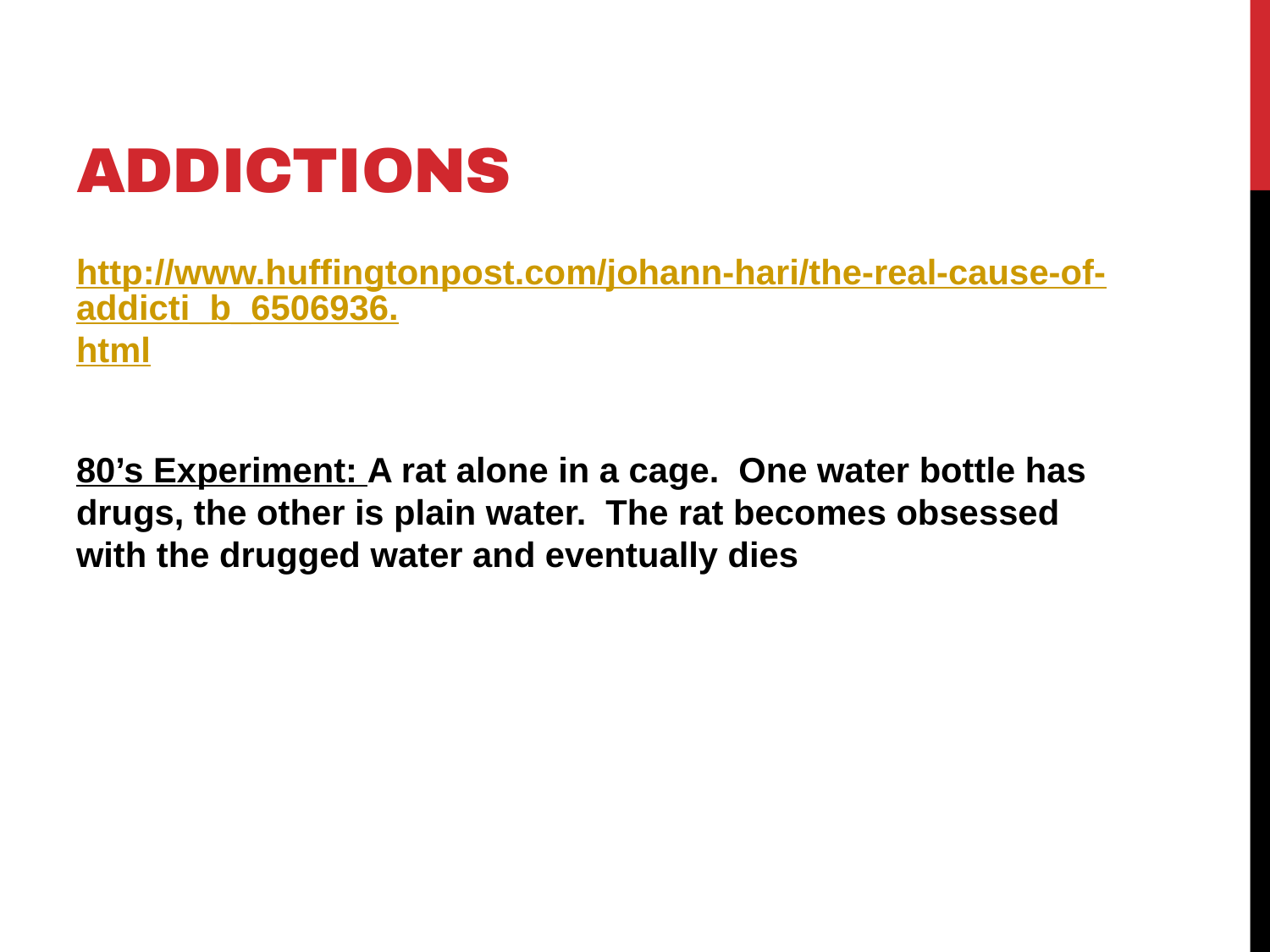

# Addictions
http://www.huffingtonpost.com/johann-hari/the-real-cause-of-addicti_b_6506936.html

80’s Experiment: A rat alone in a cage.  One water bottle has drugs, the other is plain water.  The rat becomes obsessed with the drugged water and eventually dies